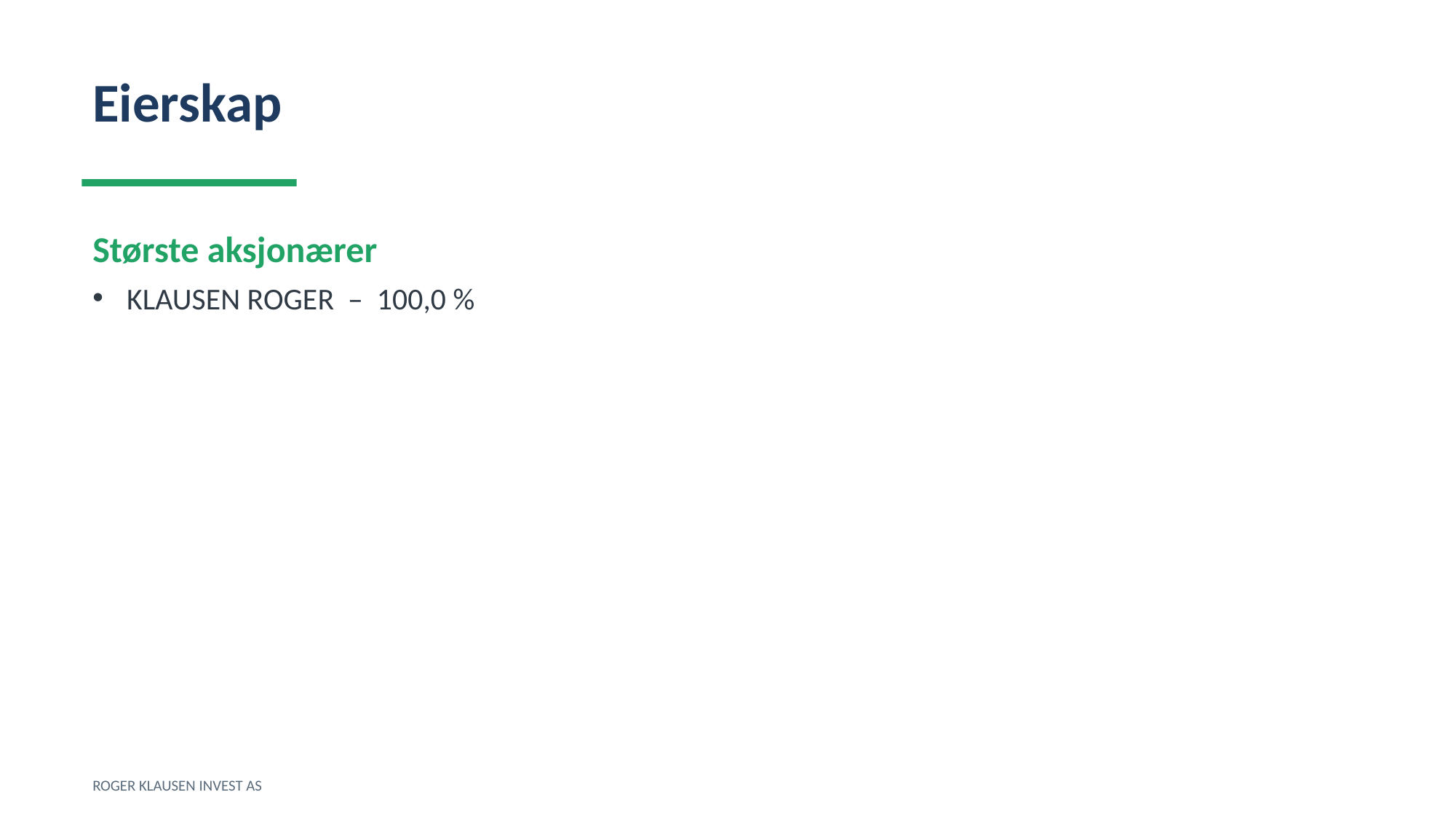

Eierskap

Største aksjonærer
KLAUSEN ROGER  –  100,0 %
ROGER KLAUSEN INVEST AS